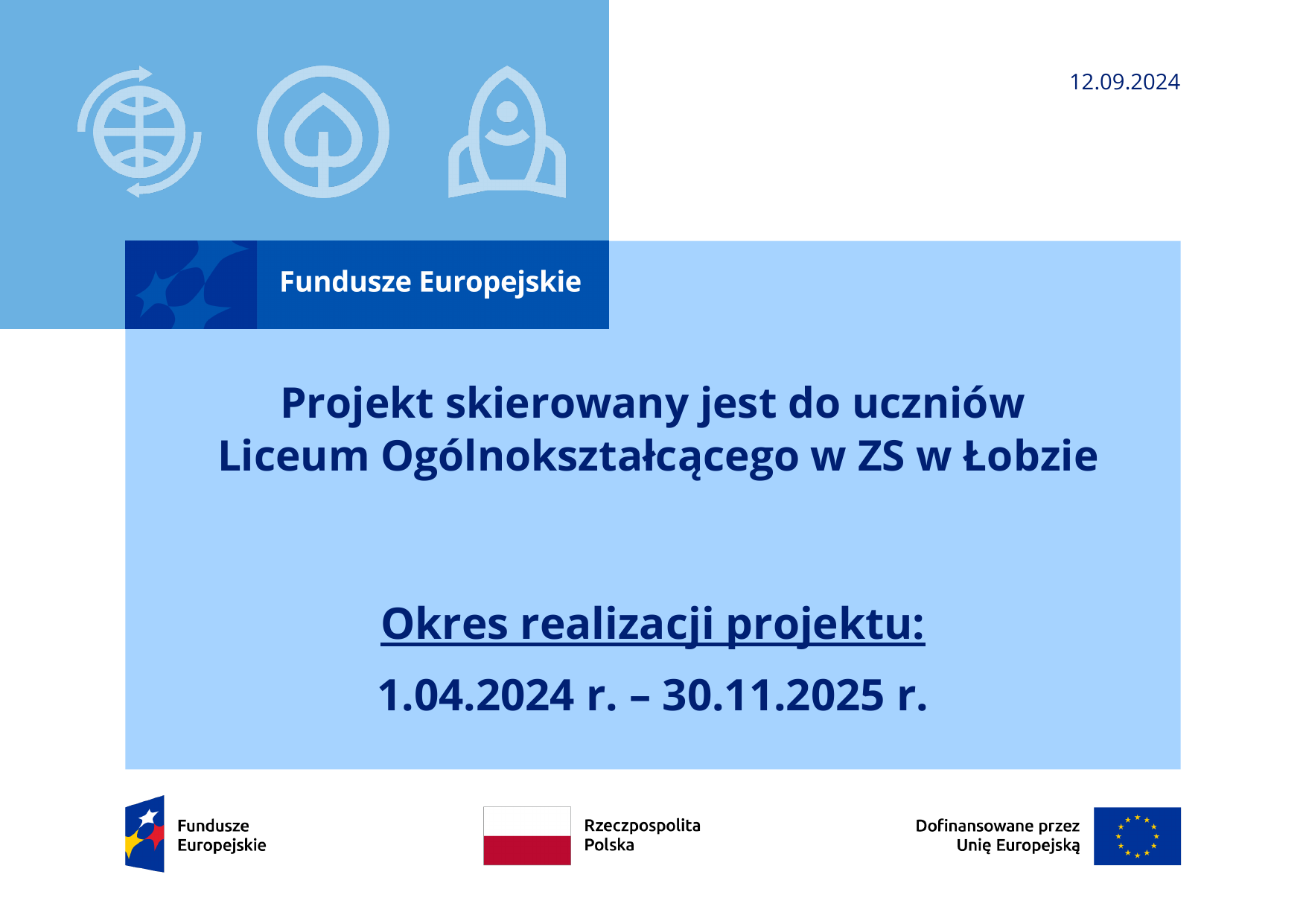

12.09.2024
# Projekt skierowany jest do uczniów Liceum Ogólnokształcącego w ZS w Łobzie
Okres realizacji projektu:
1.04.2024 r. – 30.11.2025 r.